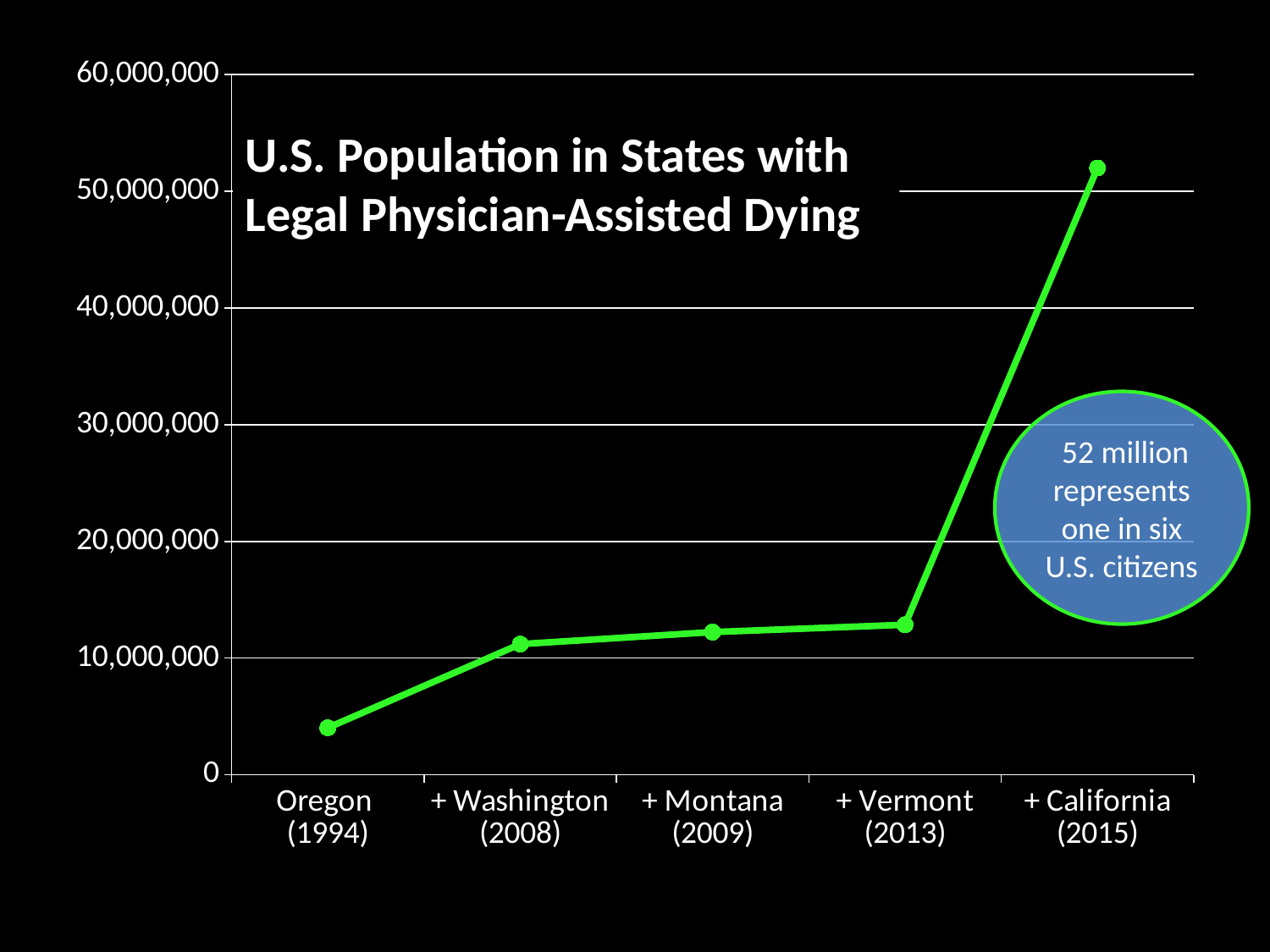

### Chart

| Category | Population |
|---|---|
| Oregon
(1994) | 4028977.0 |
| + Washington (2008) | 11199328.0 |
| + Montana (2009) | 12232277.0 |
| + Vermont (2013) | 12858319.0 |
| + California (2015) | 52003137.0 |
U.S. Population in States with Legal Physician-Assisted Dying
 52 million represents one in six U.S. citizens